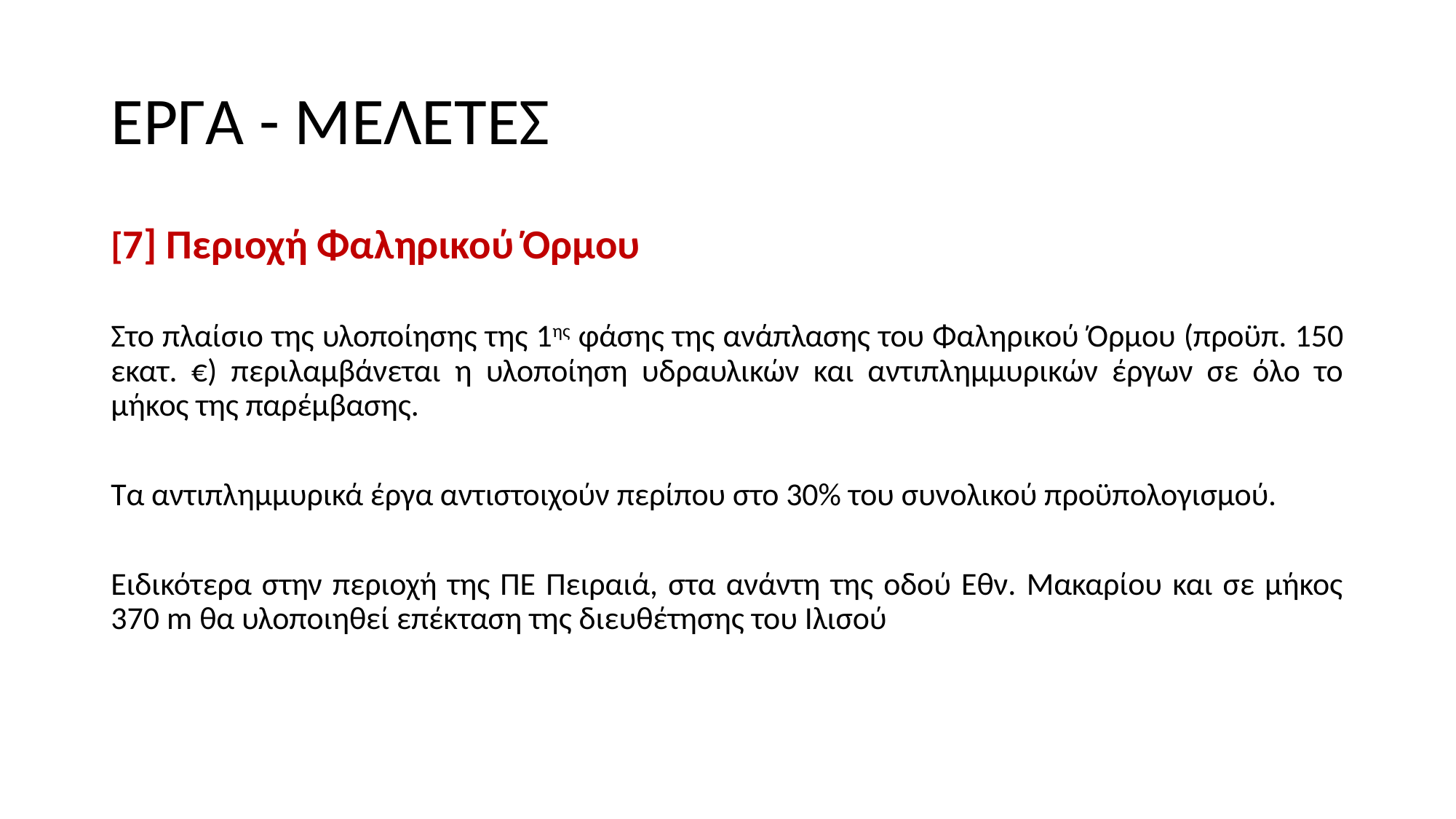

# ΕΡΓΑ - ΜΕΛΕΤΕΣ
[7] Περιοχή Φαληρικού Όρμου

Στο πλαίσιο της υλοποίησης της 1ης φάσης της ανάπλασης του Φαληρικού Όρμου (προϋπ. 150 εκατ. €) περιλαμβάνεται η υλοποίηση υδραυλικών και αντιπλημμυρικών έργων σε όλο το μήκος της παρέμβασης.

Τα αντιπλημμυρικά έργα αντιστοιχούν περίπου στο 30% του συνολικού προϋπολογισμού.

Ειδικότερα στην περιοχή της ΠΕ Πειραιά, στα ανάντη της οδού Εθν. Μακαρίου και σε μήκος 370 m θα υλοποιηθεί επέκταση της διευθέτησης του Ιλισού